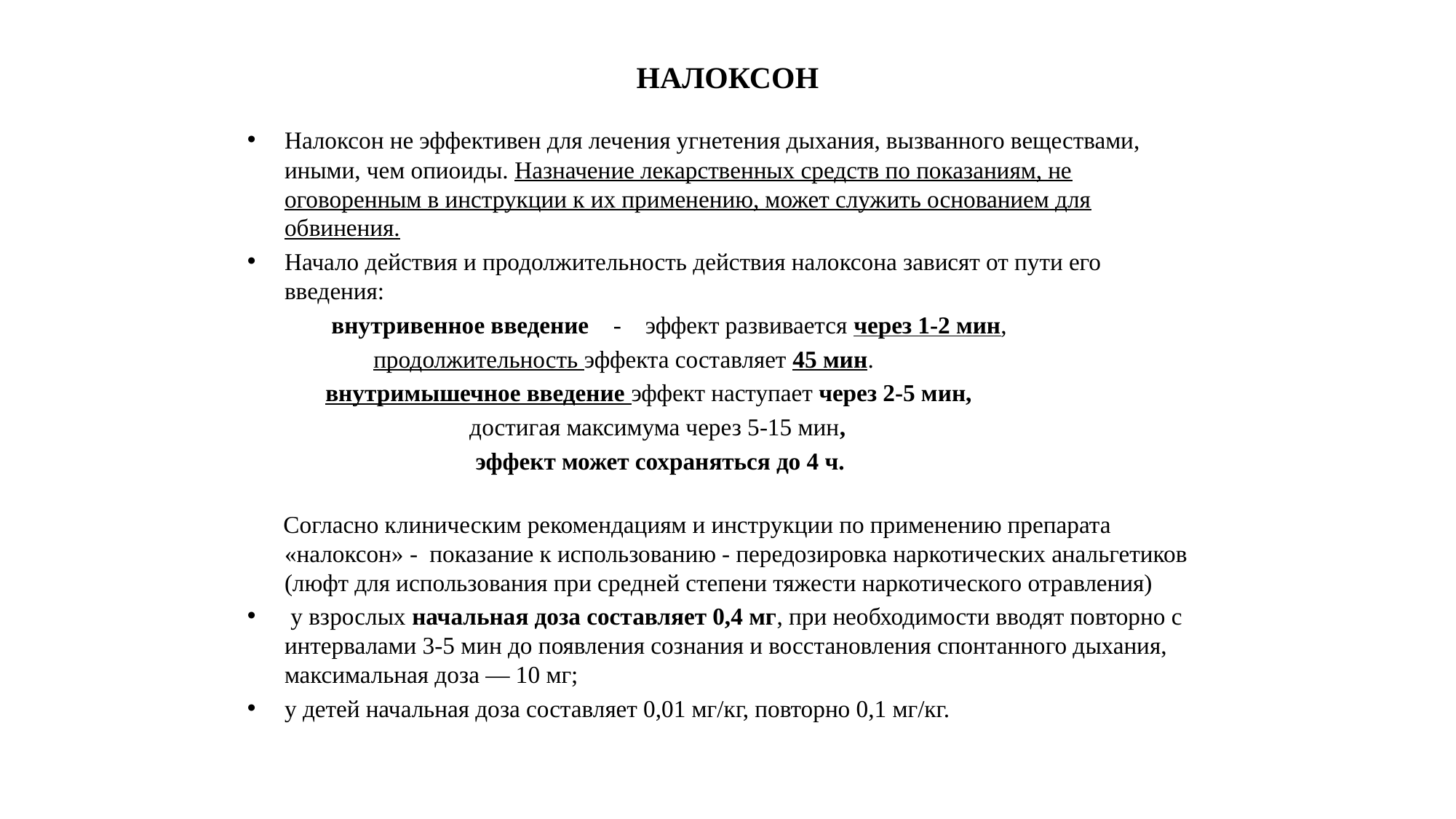

# НАЛОКСОН
Налоксон не эффективен для лечения угнетения дыхания, вызванного веществами, иными, чем опиоиды. Назначение лекарственных средств по показаниям, не оговоренным в инструкции к их применению, может служить основанием для обвинения.
Начало действия и продолжительность действия налоксона зависят от пути его введения:
              внутривенное введение    -    эффект развивается через 1-2 мин,
                     продолжительность эффекта составляет 45 мин.
             внутримышечное введение эффект наступает через 2-5 мин,
                                     достигая максимума через 5-15 мин,
                                      эффект может сохраняться до 4 ч.
      Согласно клиническим рекомендациям и инструкции по применению препарата «налоксон» -  показание к использованию - передозировка наркотических анальгетиков (люфт для использования при средней степени тяжести наркотического отравления)
 у взрослых начальная доза составляет 0,4 мг, при необходимости вводят повторно с интервалами 3-5 мин до появления сознания и восстановления спонтанного дыхания, максимальная доза — 10 мг;
у детей начальная доза составляет 0,01 мг/кг, повторно 0,1 мг/кг.